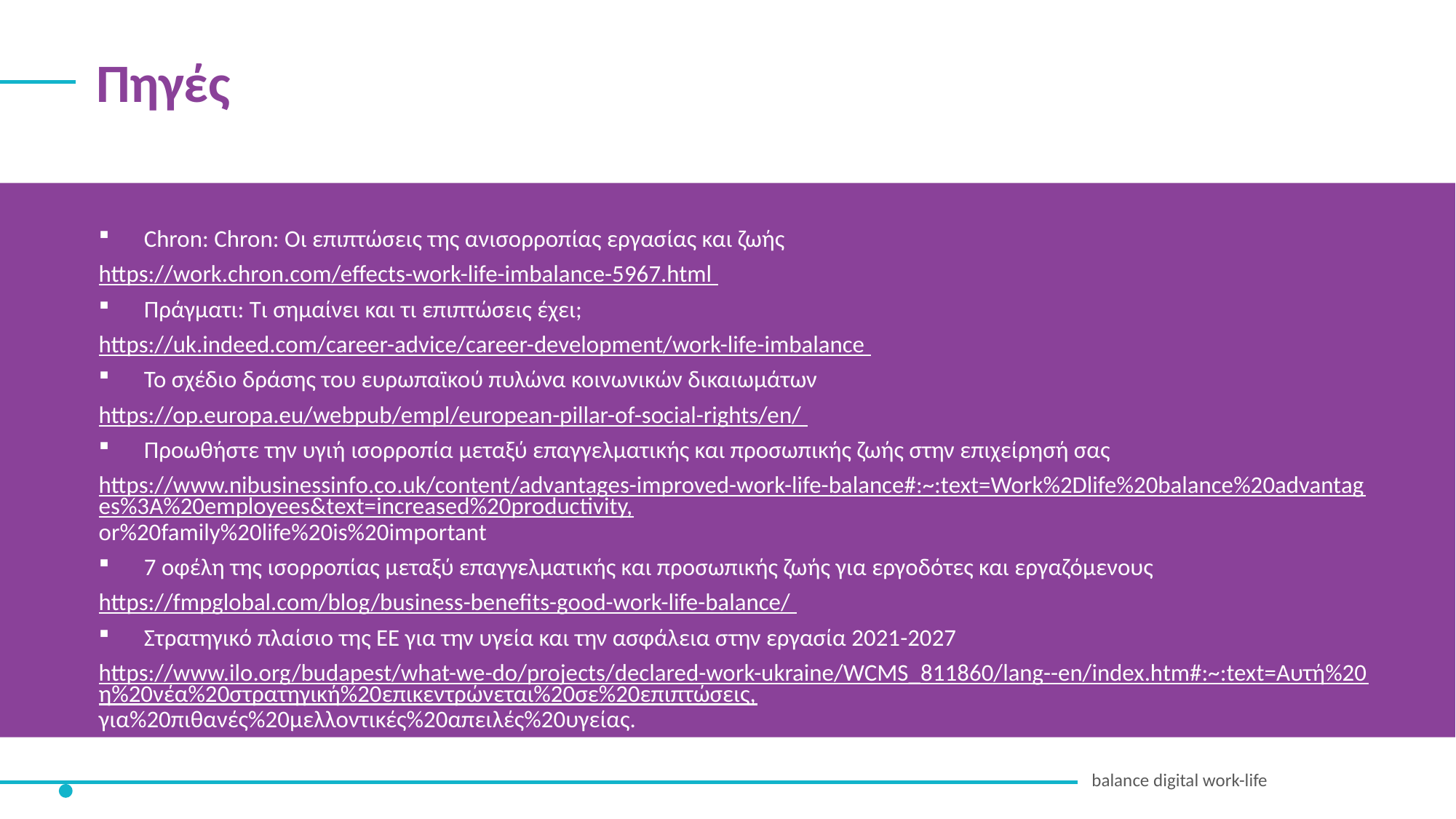

Πηγές
Chron: Chron: Οι επιπτώσεις της ανισορροπίας εργασίας και ζωής
https://work.chron.com/effects-work-life-imbalance-5967.html
Πράγματι: Τι σημαίνει και τι επιπτώσεις έχει;
https://uk.indeed.com/career-advice/career-development/work-life-imbalance
Το σχέδιο δράσης του ευρωπαϊκού πυλώνα κοινωνικών δικαιωμάτων
https://op.europa.eu/webpub/empl/european-pillar-of-social-rights/en/
Προωθήστε την υγιή ισορροπία μεταξύ επαγγελματικής και προσωπικής ζωής στην επιχείρησή σας
https://www.nibusinessinfo.co.uk/content/advantages-improved-work-life-balance#:~:text=Work%2Dlife%20balance%20advantages%3A%20employees&text=increased%20productivity,or%20family%20life%20is%20important
7 οφέλη της ισορροπίας μεταξύ επαγγελματικής και προσωπικής ζωής για εργοδότες και εργαζόμενους
https://fmpglobal.com/blog/business-benefits-good-work-life-balance/
Στρατηγικό πλαίσιο της ΕΕ για την υγεία και την ασφάλεια στην εργασία 2021-2027
https://www.ilo.org/budapest/what-we-do/projects/declared-work-ukraine/WCMS_811860/lang--en/index.htm#:~:text=Αυτή%20η%20νέα%20στρατηγική%20επικεντρώνεται%20σε%20επιπτώσεις,για%20πιθανές%20μελλοντικές%20απειλές%20υγείας.